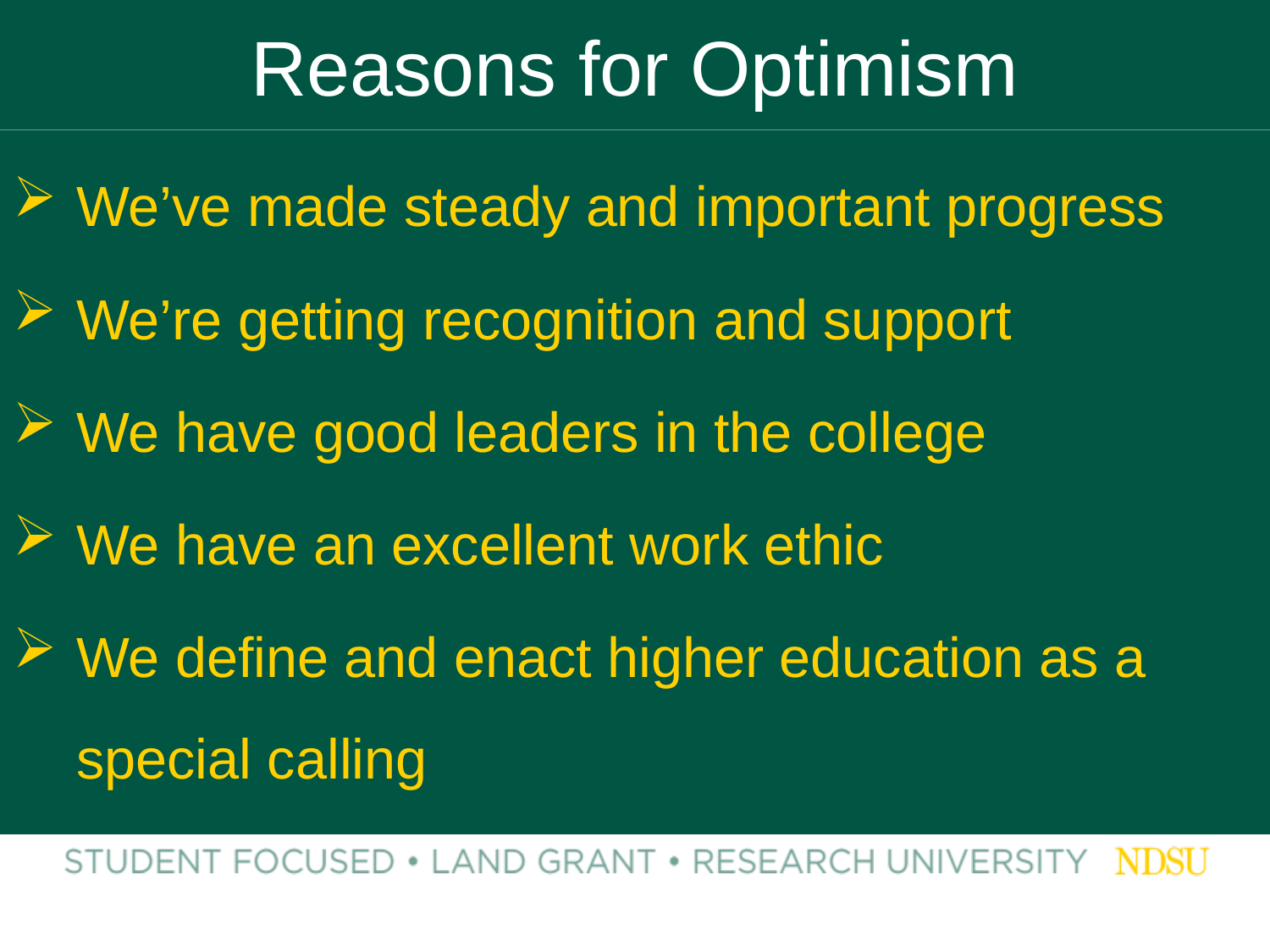

# Reasons for Optimism
We’ve made steady and important progress
We’re getting recognition and support
We have good leaders in the college
We have an excellent work ethic
We define and enact higher education as a special calling